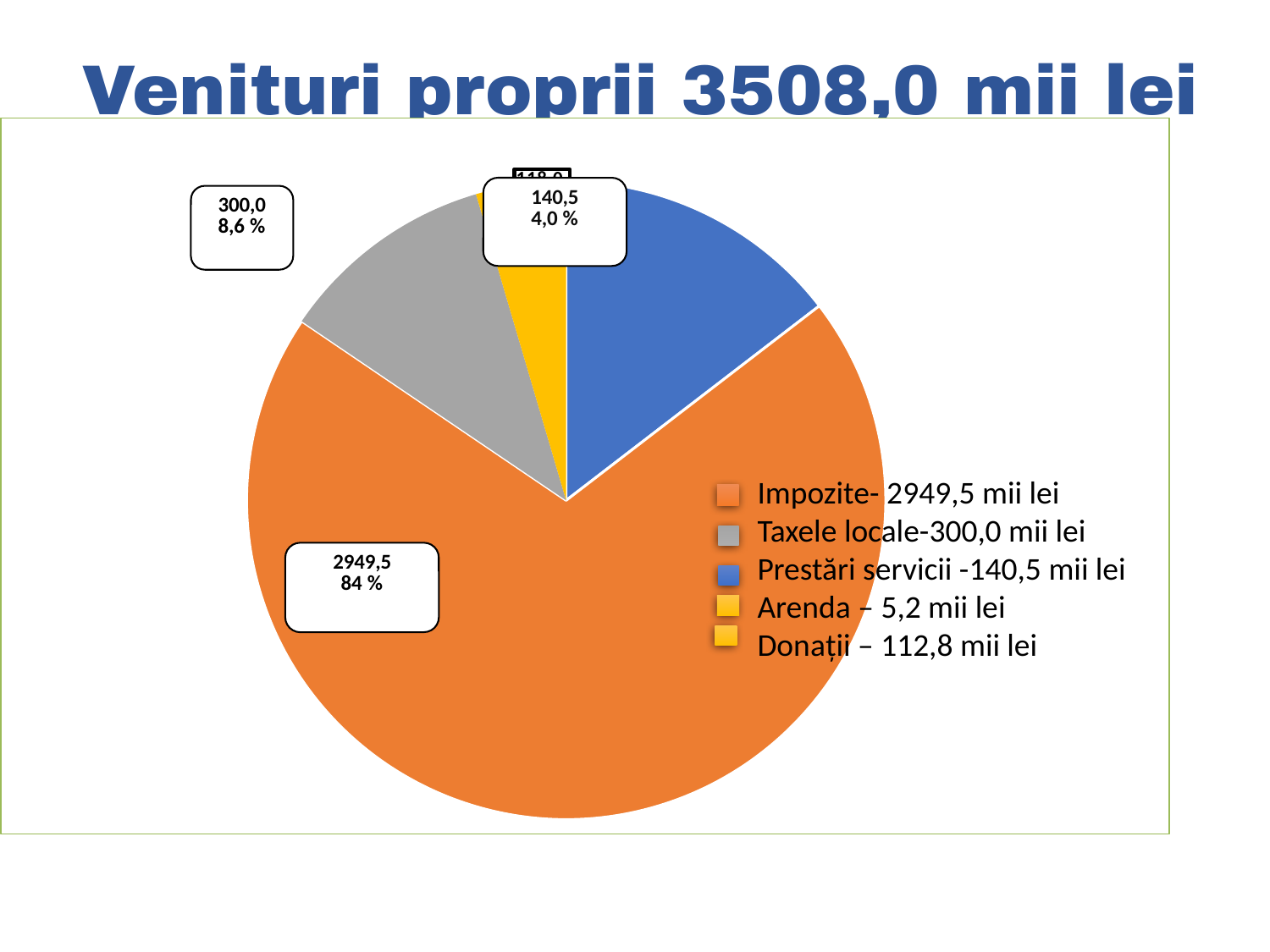

# Venituri proprii 3508,0 mii lei

### Chart

| Category |  |
|---|---|
| Transferuri curente primite cu destinaţie generală  | 764.0 |
| Transferuri curente primite cu destinaţie specială | 3667.2 |
| Transferuri curente primite pentru infrastructura drumurilor | 574.8 |
|    Alte  transferuri curente | 238.7 |
Impozite- 2949,5 mii lei
Taxele locale-300,0 mii lei
Prestări servicii -140,5 mii lei
Arenda – 5,2 mii lei
Donații – 112,8 mii lei